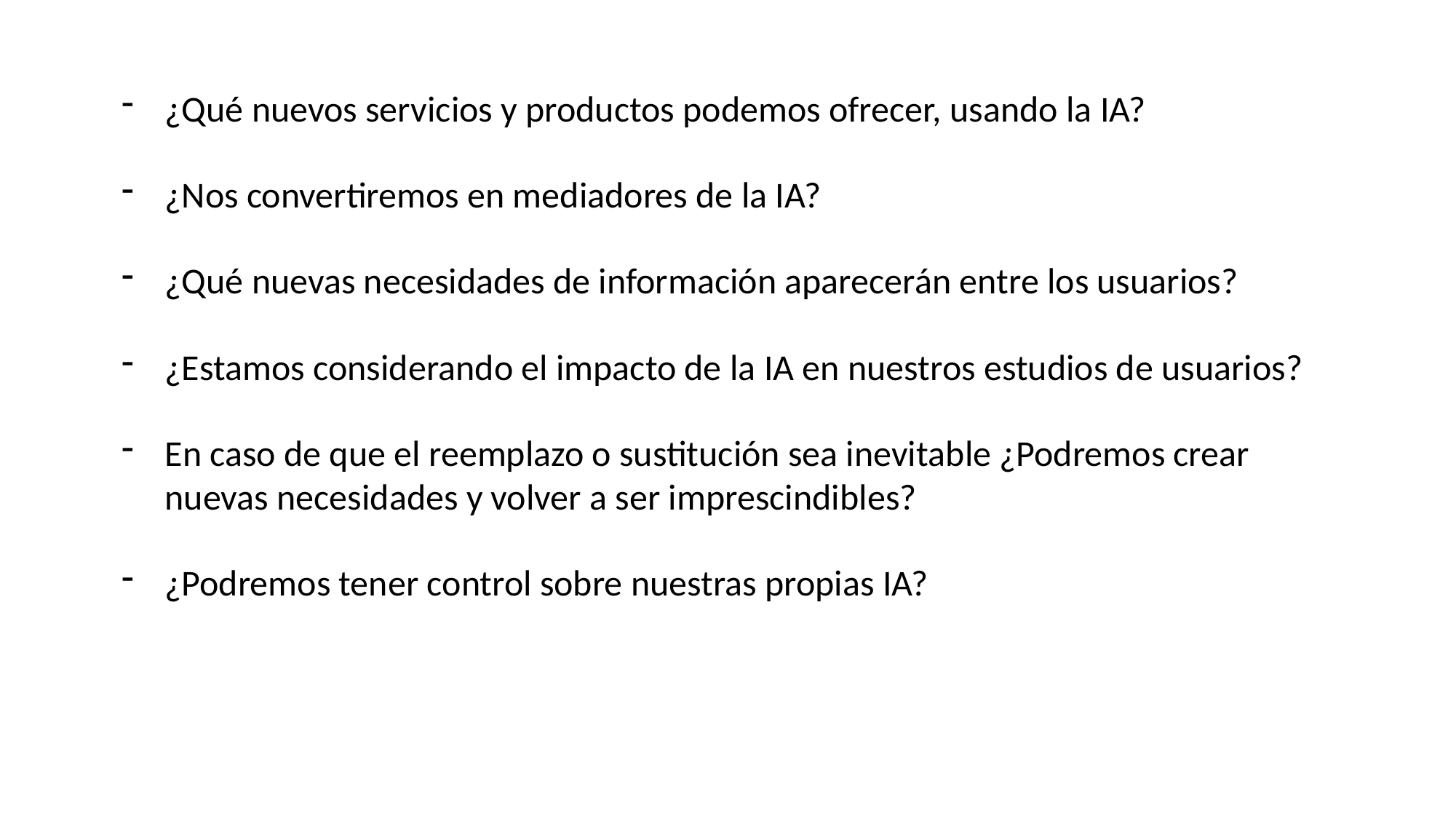

¿Qué nuevos servicios y productos podemos ofrecer, usando la IA?
¿Nos convertiremos en mediadores de la IA?
¿Qué nuevas necesidades de información aparecerán entre los usuarios?
¿Estamos considerando el impacto de la IA en nuestros estudios de usuarios?
En caso de que el reemplazo o sustitución sea inevitable ¿Podremos crear nuevas necesidades y volver a ser imprescindibles?
¿Podremos tener control sobre nuestras propias IA?